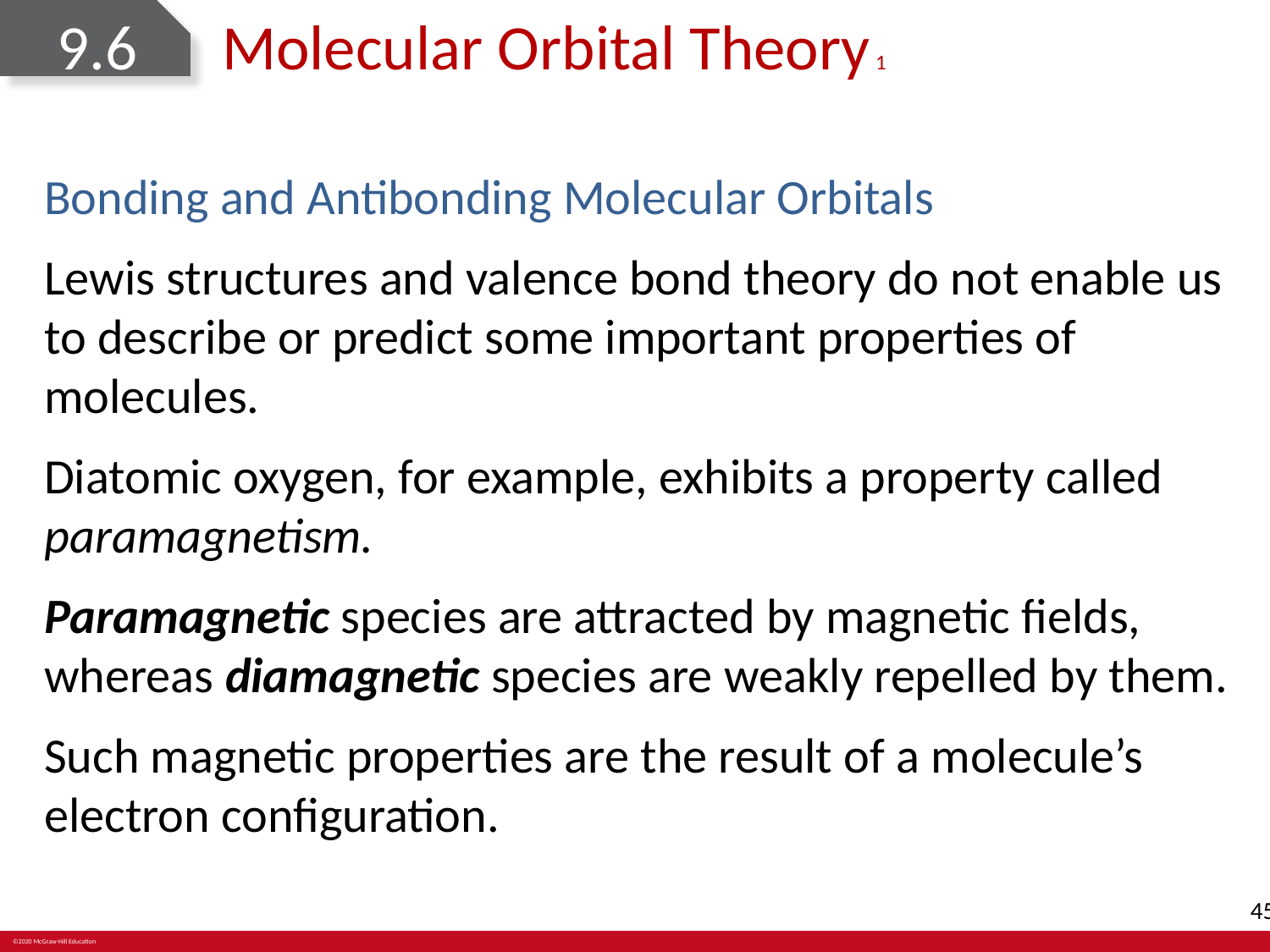

# 9.6	Molecular Orbital Theory 1
Bonding and Antibonding Molecular Orbitals
Lewis structures and valence bond theory do not enable us to describe or predict some important properties of molecules.
Diatomic oxygen, for example, exhibits a property called paramagnetism.
Paramagnetic species are attracted by magnetic fields, whereas diamagnetic species are weakly repelled by them.
Such magnetic properties are the result of a molecule’s electron configuration.